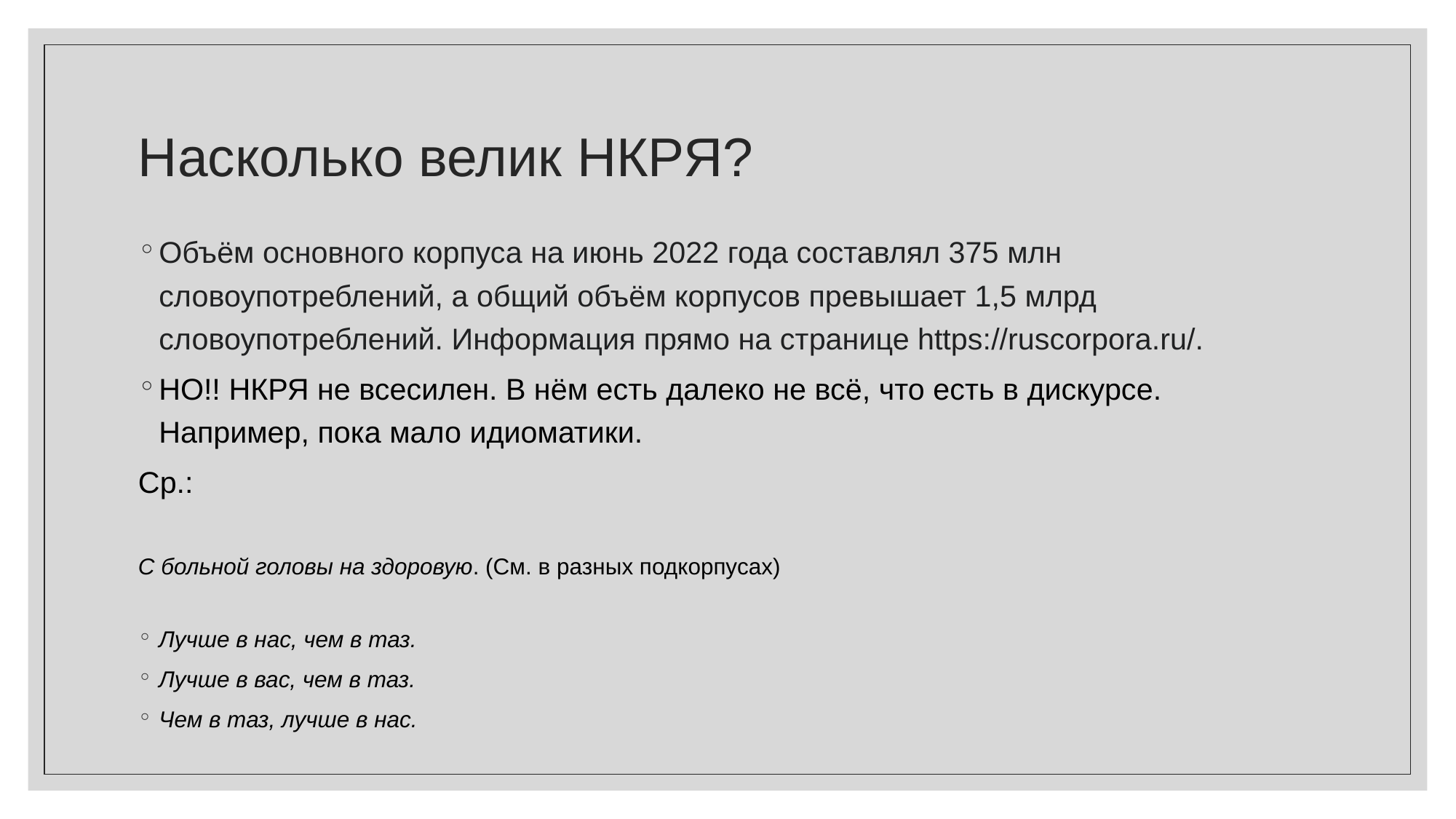

# Насколько велик НКРЯ?
Объём основного корпуса на июнь 2022 года составлял 375 млн словоупотреблений, а общий объём корпусов превышает 1,5 млрд словоупотреблений. Информация прямо на странице https://ruscorpora.ru/.
НО!! НКРЯ не всесилен. В нём есть далеко не всё, что есть в дискурсе. Например, пока мало идиоматики.
Ср.:

С больной головы на здоровую. (См. в разных подкорпусах)

Лучше в нас, чем в таз.
Лучше в вас, чем в таз.
Чем в таз, лучше в нас.